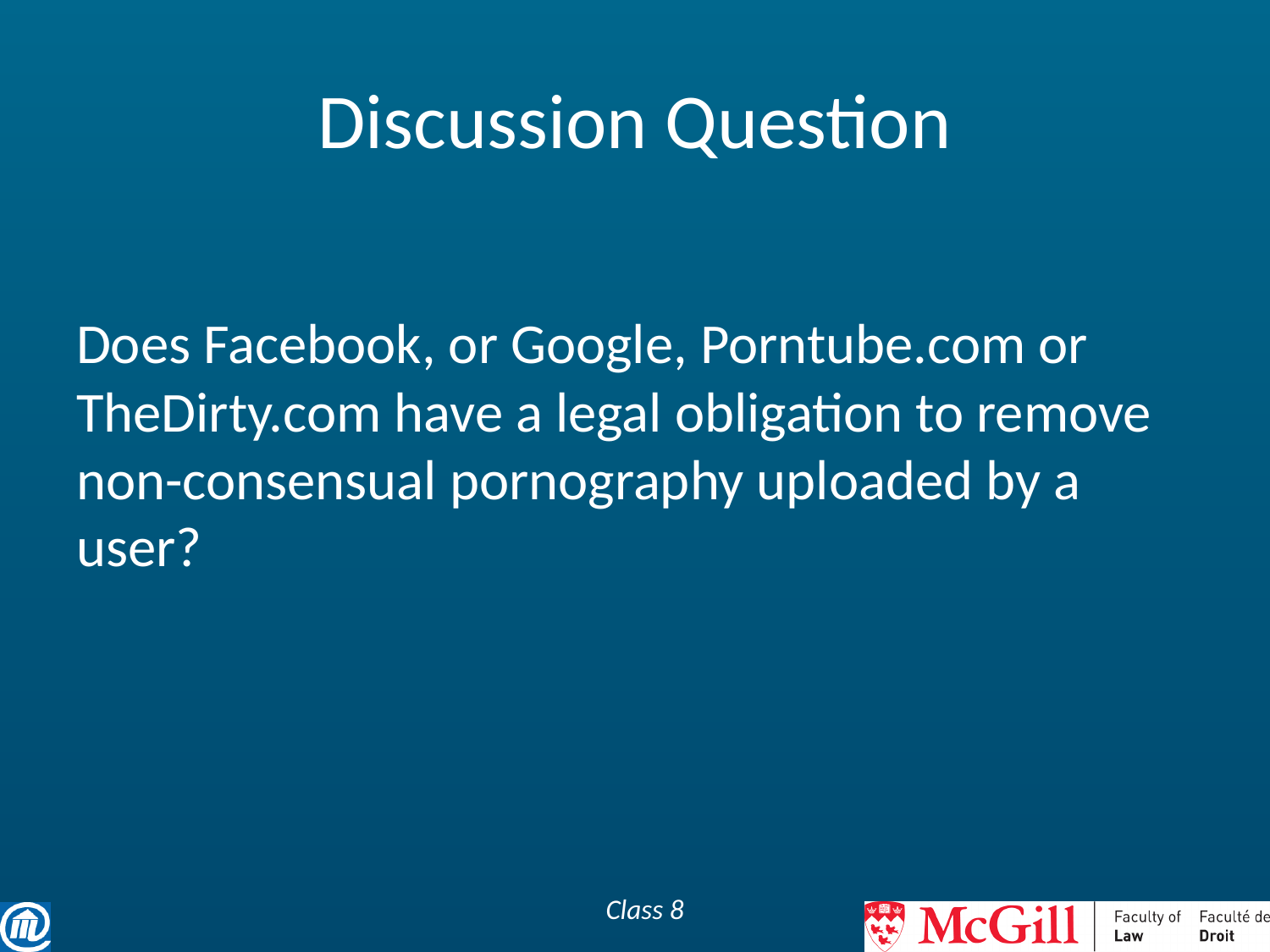

# Discussion Question

Does Facebook, or Google, Porntube.com or TheDirty.com have a legal obligation to remove non-consensual pornography uploaded by a user?
Class 8